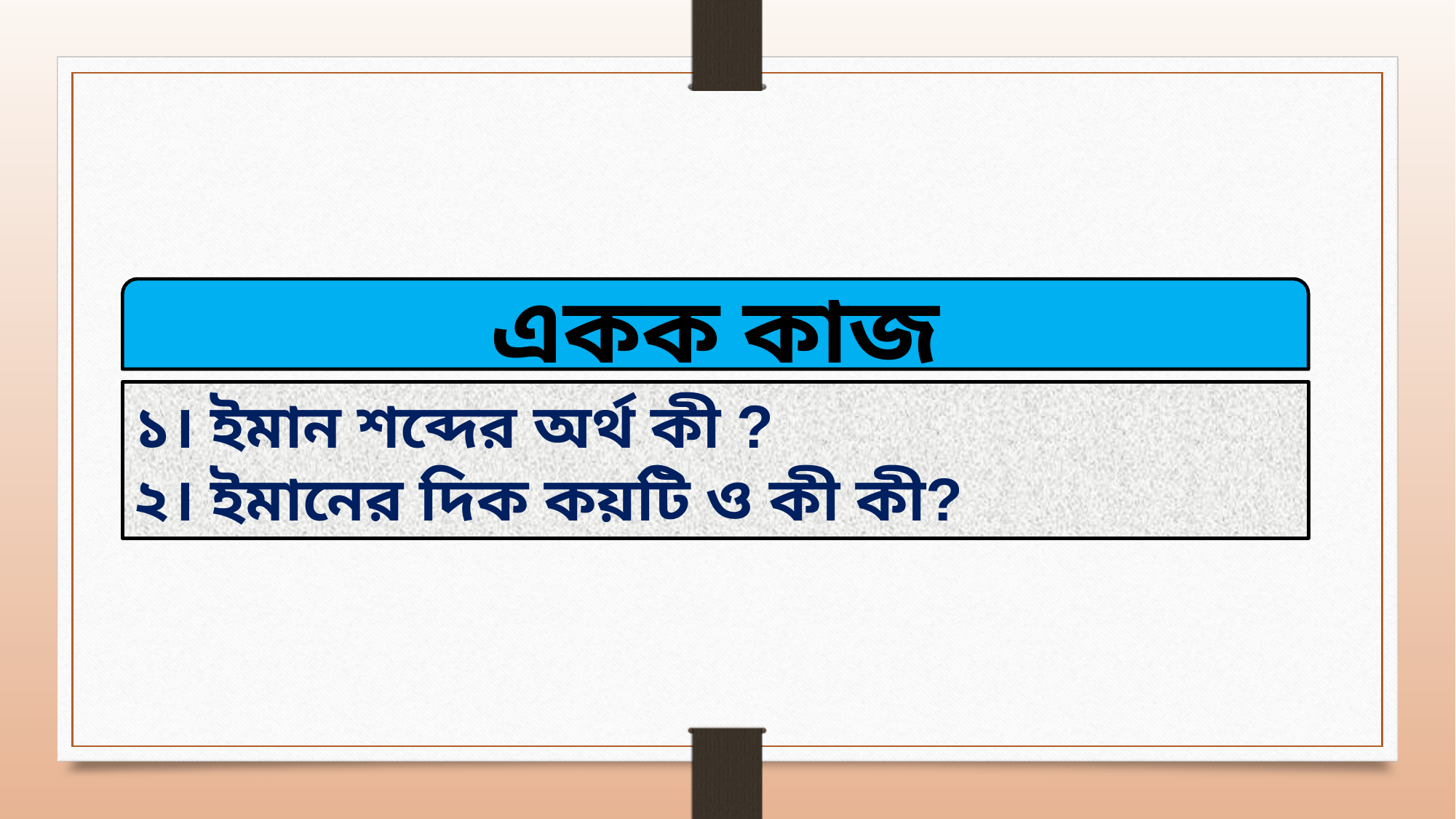

একক কাজ
১। ইমান শব্দের অর্থ কী ?
২। ইমানের দিক কয়টি ও কী কী?